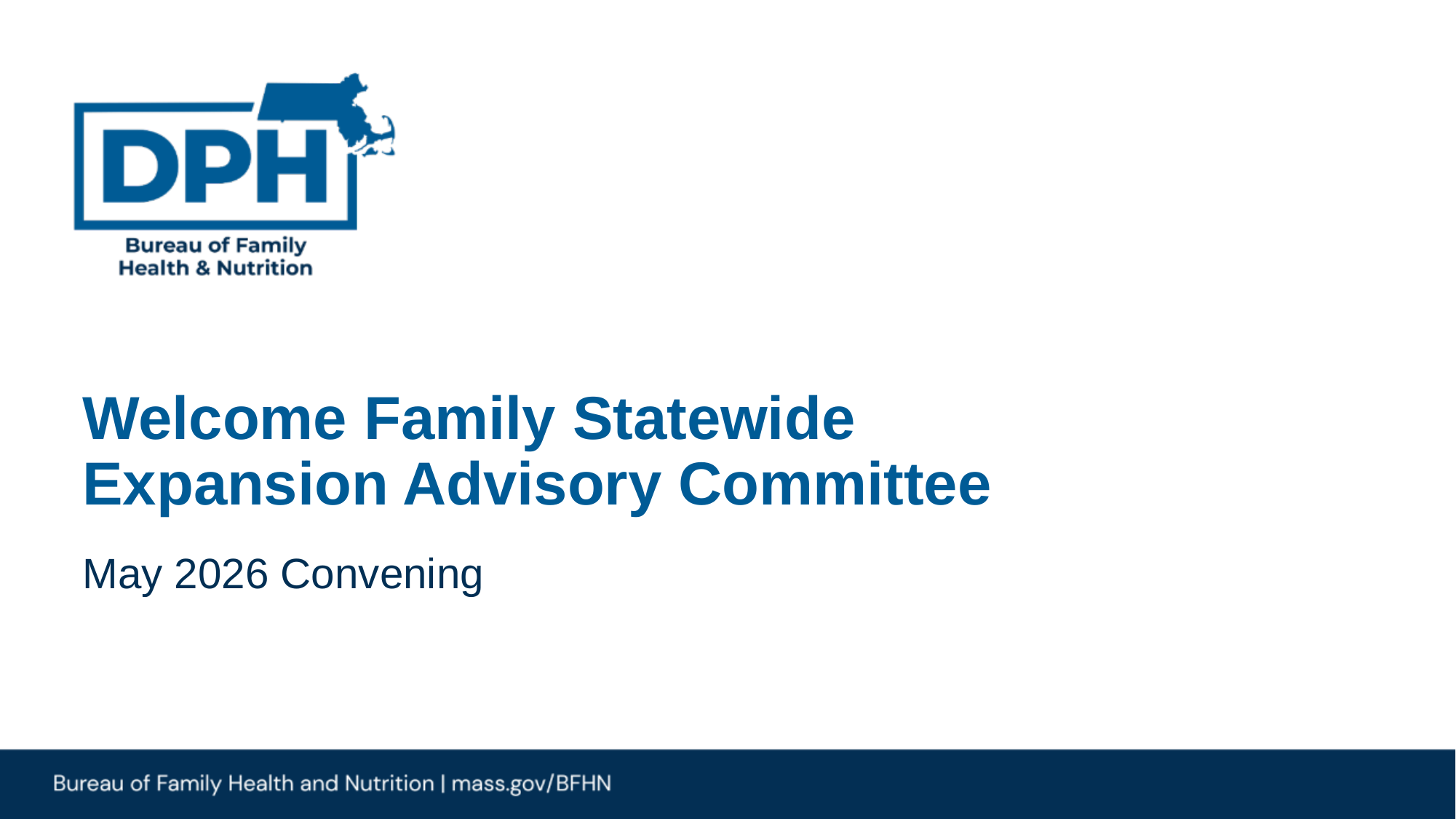

# Welcome Family Statewide Expansion Advisory Committee
May 2026 Convening